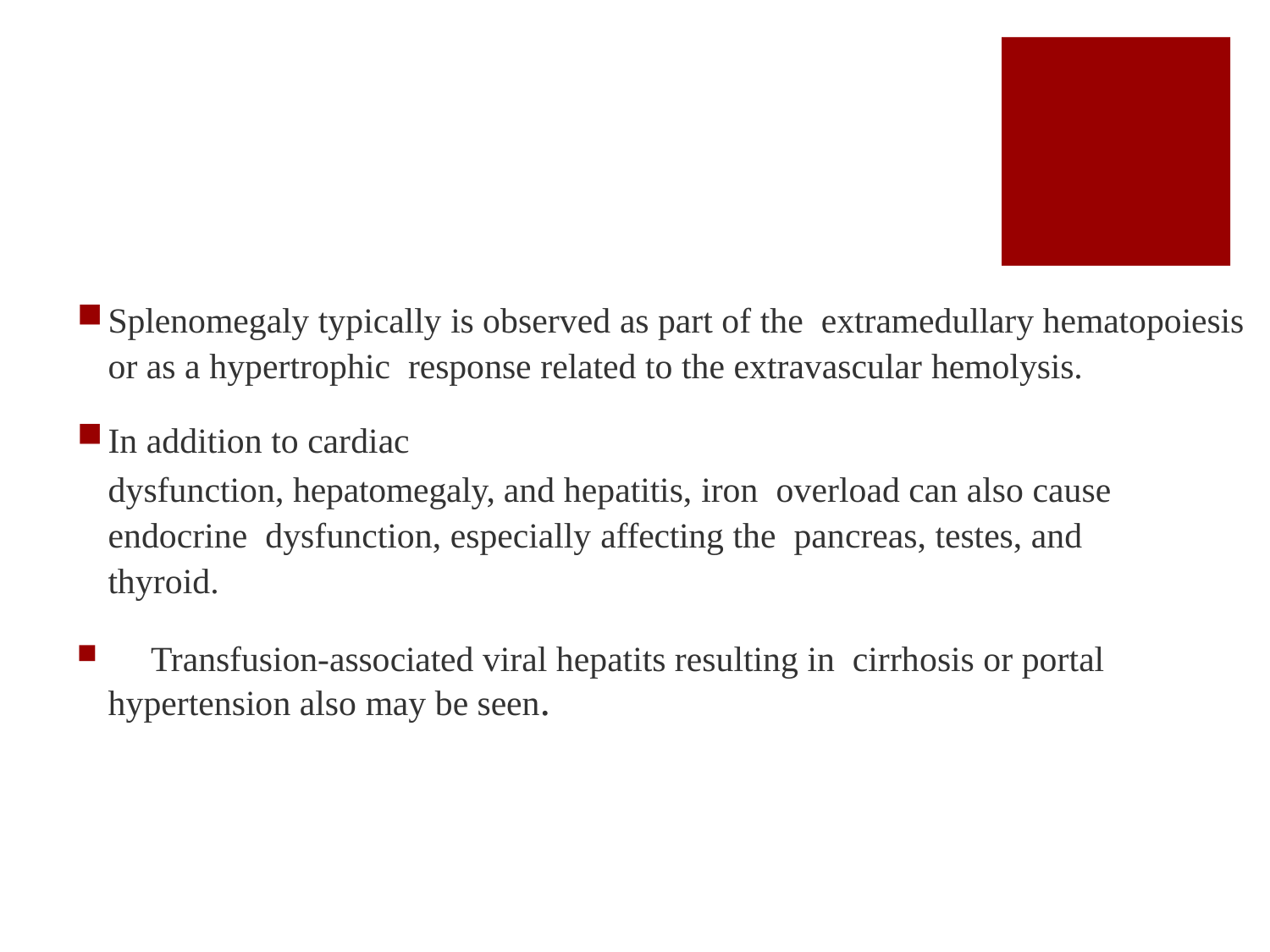

Splenomegaly typically is observed as part of the  extramedullary hematopoiesis or as a hypertrophic  response related to the extravascular hemolysis.
In addition to cardiac
dysfunction, hepatomegaly, and hepatitis, iron  overload can also cause endocrine  dysfunction, especially affecting the  pancreas, testes, and thyroid.
	Transfusion-associated viral hepatits resulting in  cirrhosis or portal hypertension also may be seen.